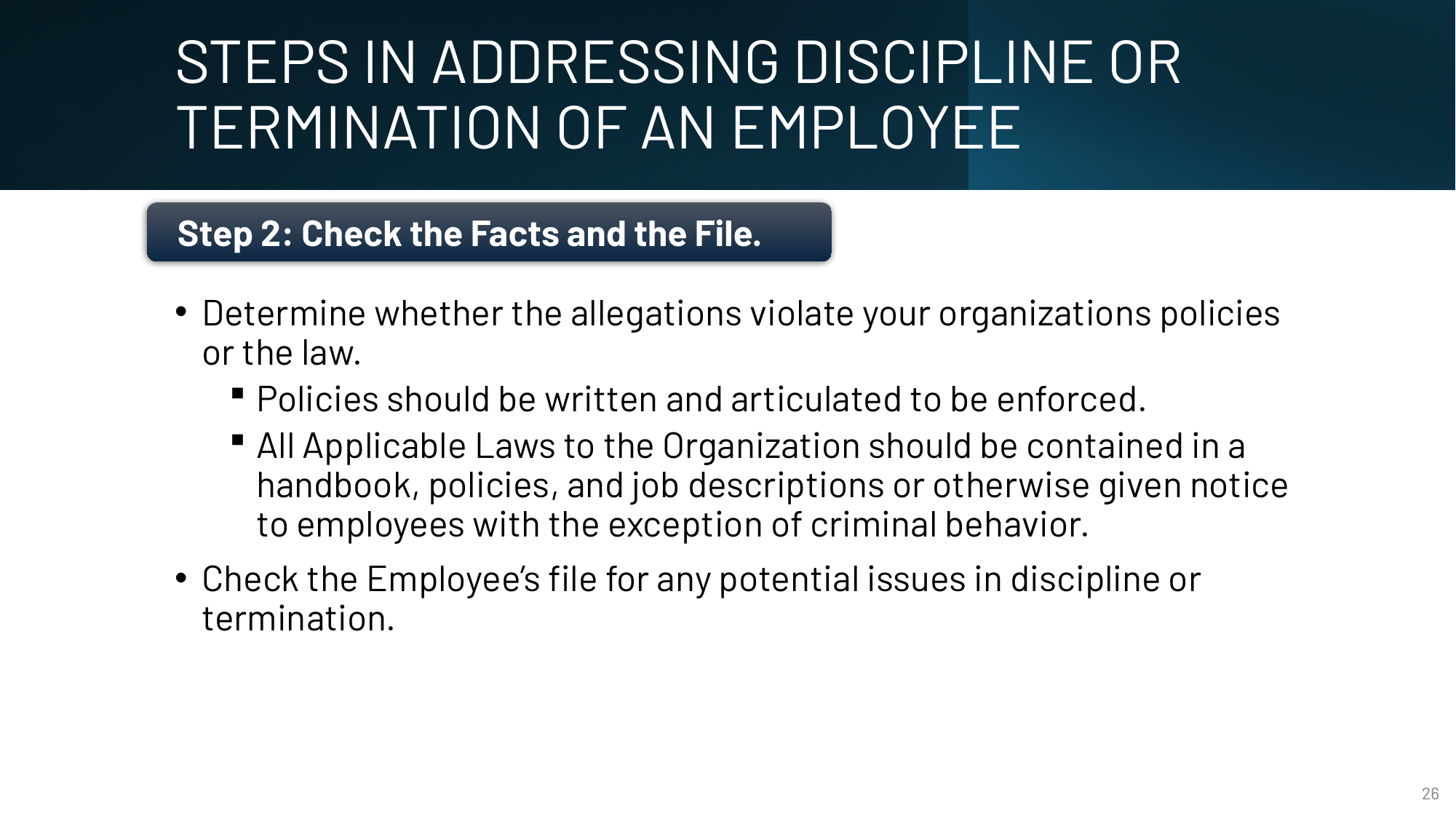

# STEPS IN ADDRESSING DISCIPLINE OR TERMINATION OF AN EMPLOYEE

Step 2: Check the Facts and the File.
Determine whether the allegations violate your organizations policies or the law.
Policies should be written and articulated to be enforced.
All Applicable Laws to the Organization should be contained in a handbook, policies, and job descriptions or otherwise given notice to employees with the exception of criminal behavior.
Check the Employee’s file for any potential issues in discipline or termination.

26